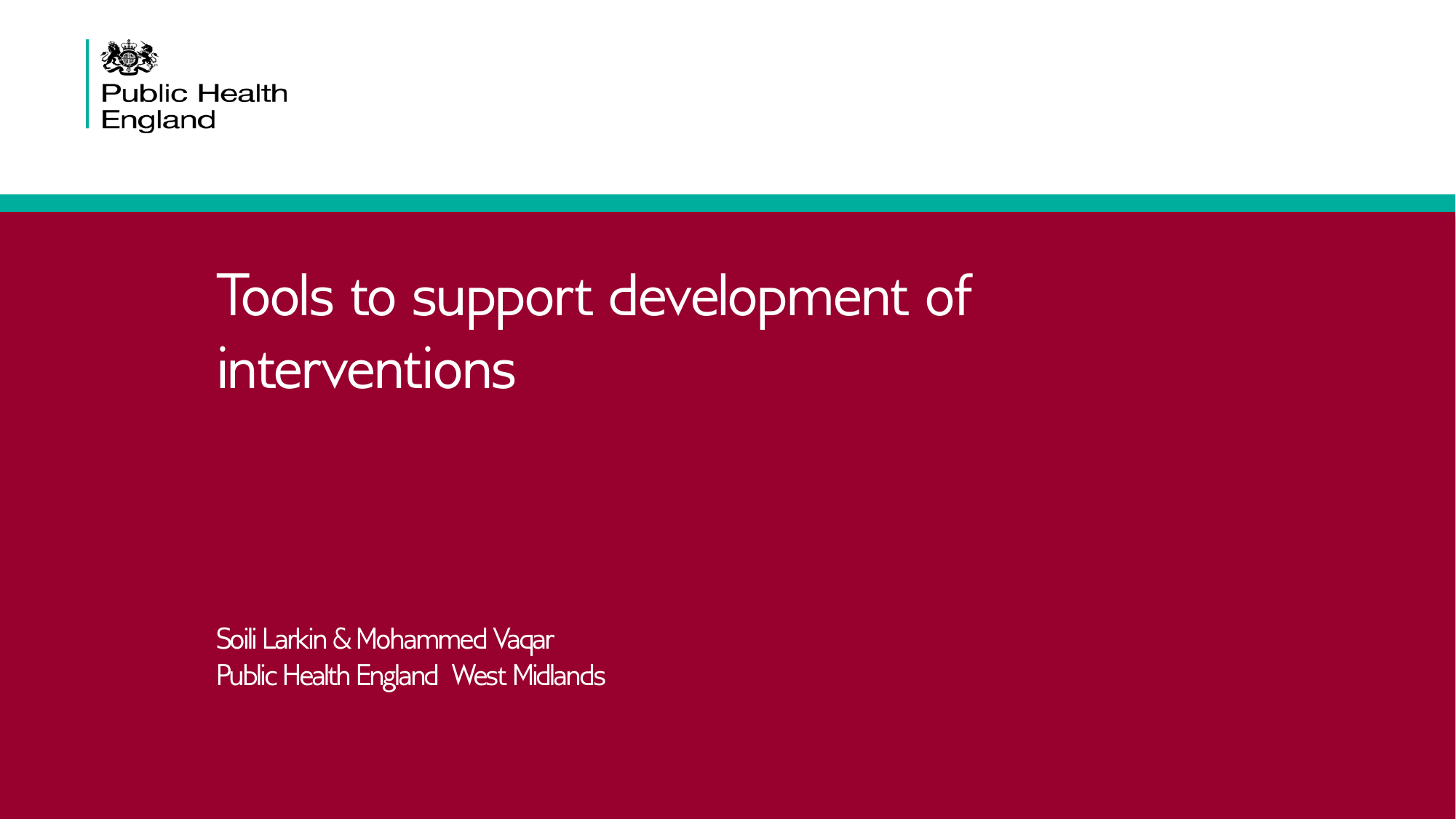

# Tools to support development of interventions Soili Larkin & Mohammed Vaqar Public Health England  West Midlands